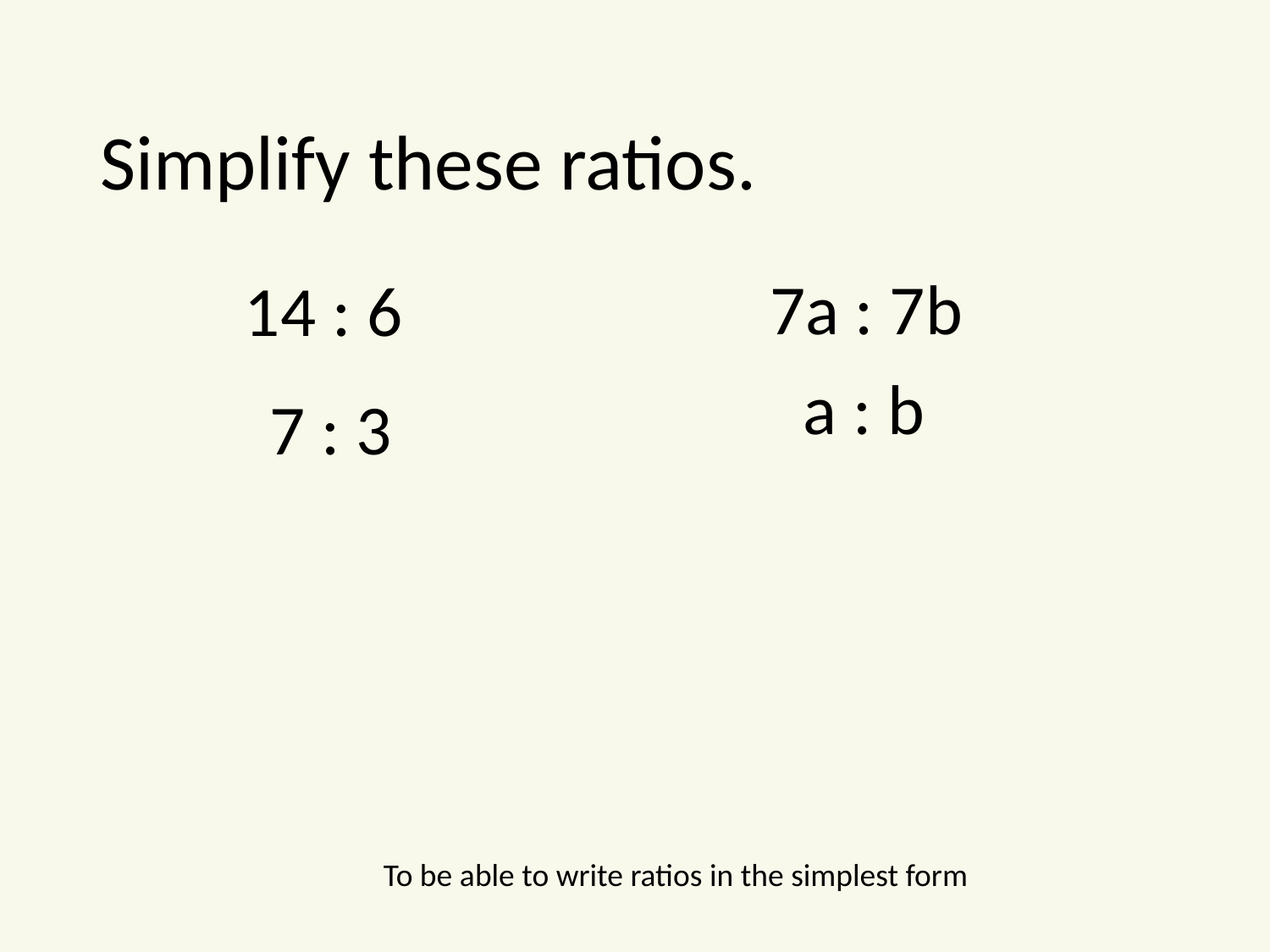

# Simplify these ratios.
7a : 7b
14 : 6
a : b
7 : 3
To be able to write ratios in the simplest form